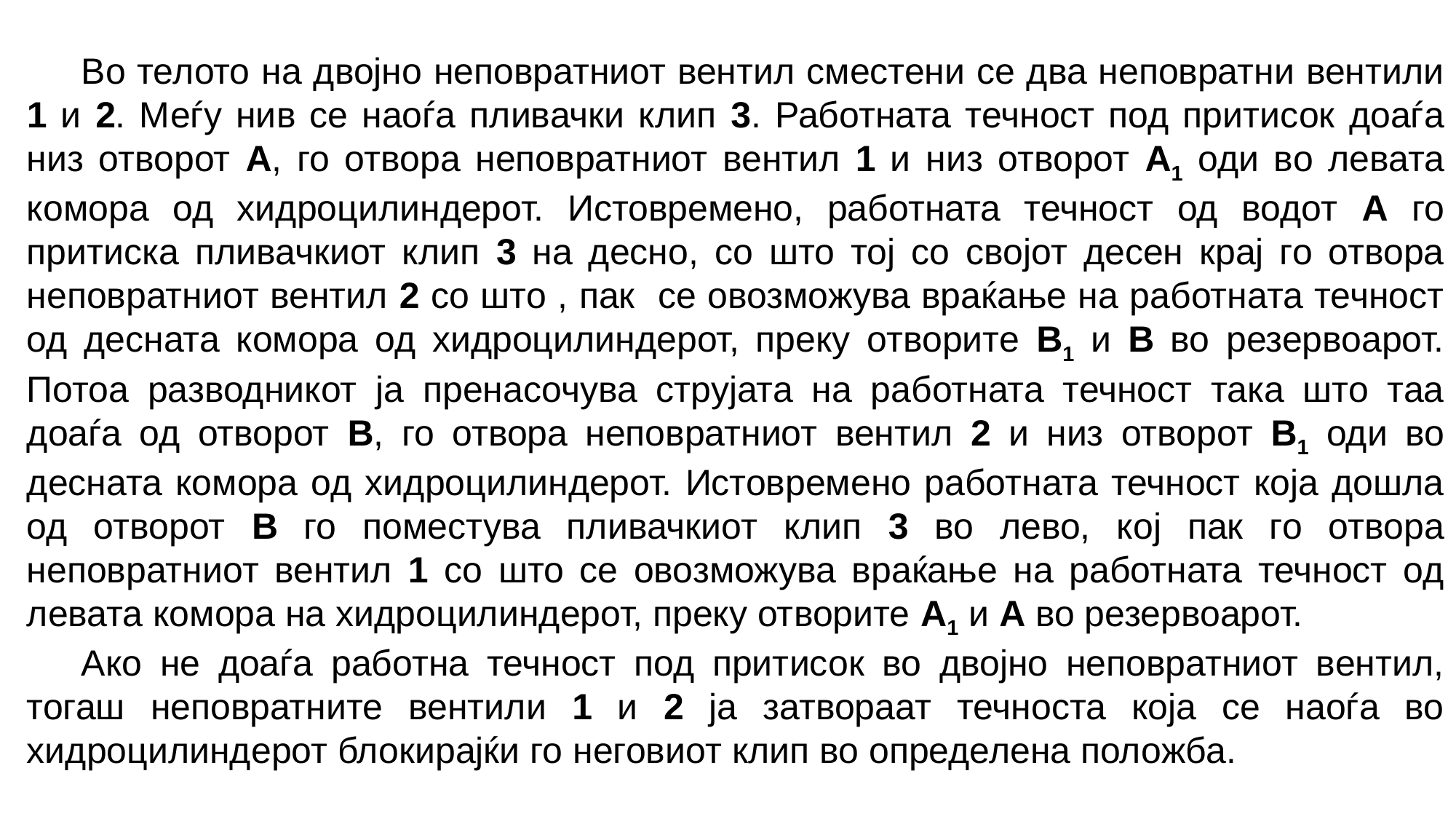

Во телото на двојно неповратниот вентил сместени се два неповратни вентили 1 и 2. Меѓу нив се наоѓа пливачки клип 3. Работната течност под притисок доаѓа низ отворот А, го отвора неповратниот вентил 1 и низ отворот А1 оди во левата комора од хидроцилиндерот. Истовремено, работната течност од водот А го притиска пливачкиот клип 3 на десно, со што тој со својот десен крај го отвора неповратниот вентил 2 со што , пак  се овозможува враќање на работната течност од десната комора од хидроцилиндерот, преку отворите В1 и В во резервоарот. Потоа разводникот ја пренасочува струјата на работната течност така што таа доаѓа од отворот В, го отвора неповратниот вентил 2 и низ отворот В1 оди во десната комора од хидроцилиндерот. Истовремено работната течност која дошла од отворот В го поместува пливачкиот клип 3 во лево, кој пак го отвора неповратниот вентил 1 со што се овозможува враќање на работната течност од левата комора на хидроцилиндерот, преку отворите А1 и А во резервоарот.
Ако не доаѓа работна течност под притисок во двојно неповратниот вентил, тогаш неповратните вентили 1 и 2 ја затвораат течноста која се наоѓа во хидроцилиндерот блокирајќи го неговиот клип во определена положба.